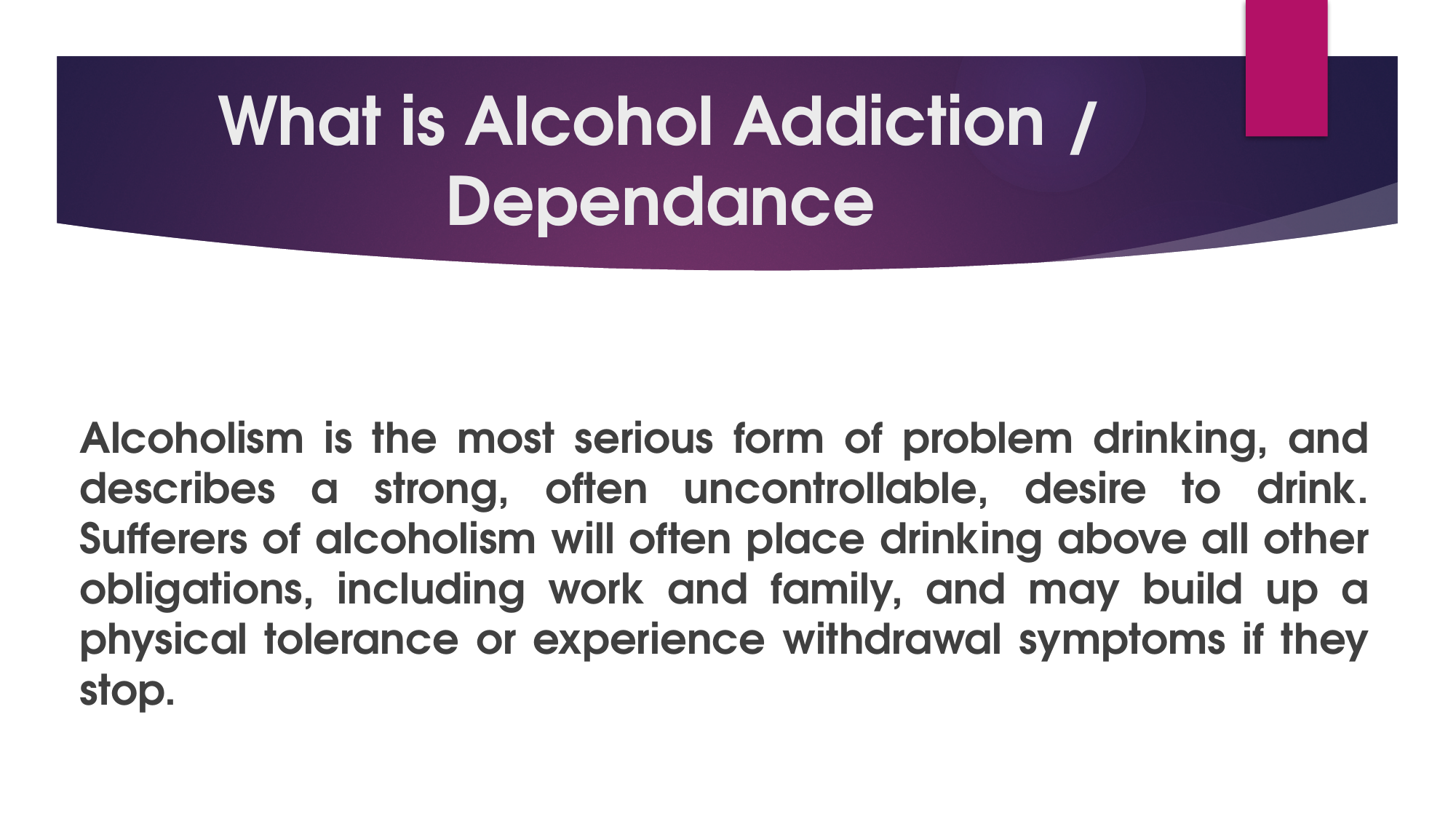

# What is Alcohol Addiction / Dependance

Alcoholism is the most serious form of problem drinking, and describes a strong, often uncontrollable, desire to drink. Sufferers of alcoholism will often place drinking above all other obligations, including work and family, and may build up a physical tolerance or experience withdrawal symptoms if they stop.